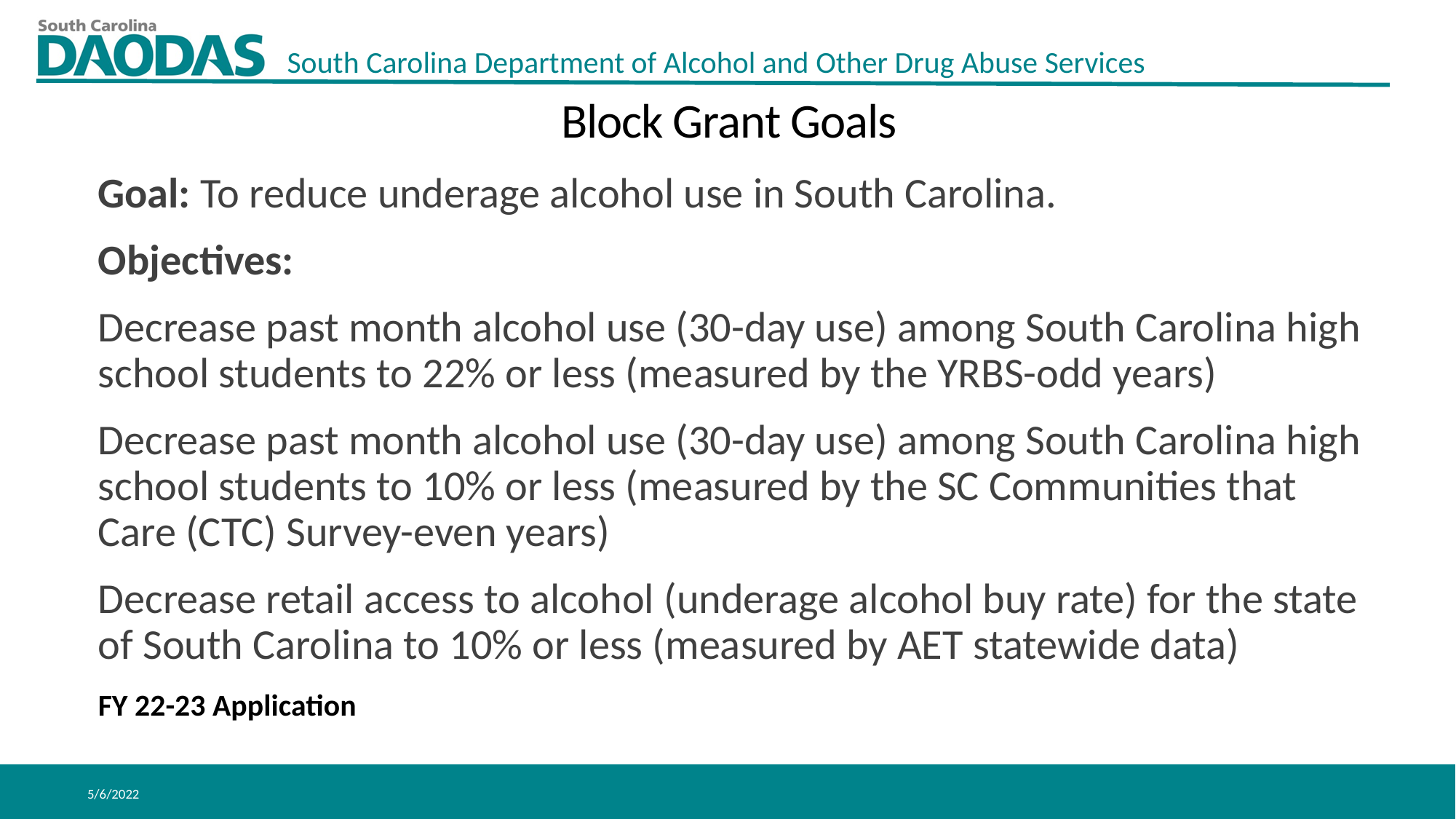

Block Grant Goals
Goal: To reduce underage alcohol use in South Carolina.
Objectives:
Decrease past month alcohol use (30-day use) among South Carolina high school students to 22% or less (measured by the YRBS-odd years)
Decrease past month alcohol use (30-day use) among South Carolina high school students to 10% or less (measured by the SC Communities that Care (CTC) Survey-even years)
Decrease retail access to alcohol (underage alcohol buy rate) for the state of South Carolina to 10% or less (measured by AET statewide data)
FY 22-23 Application
5/6/2022